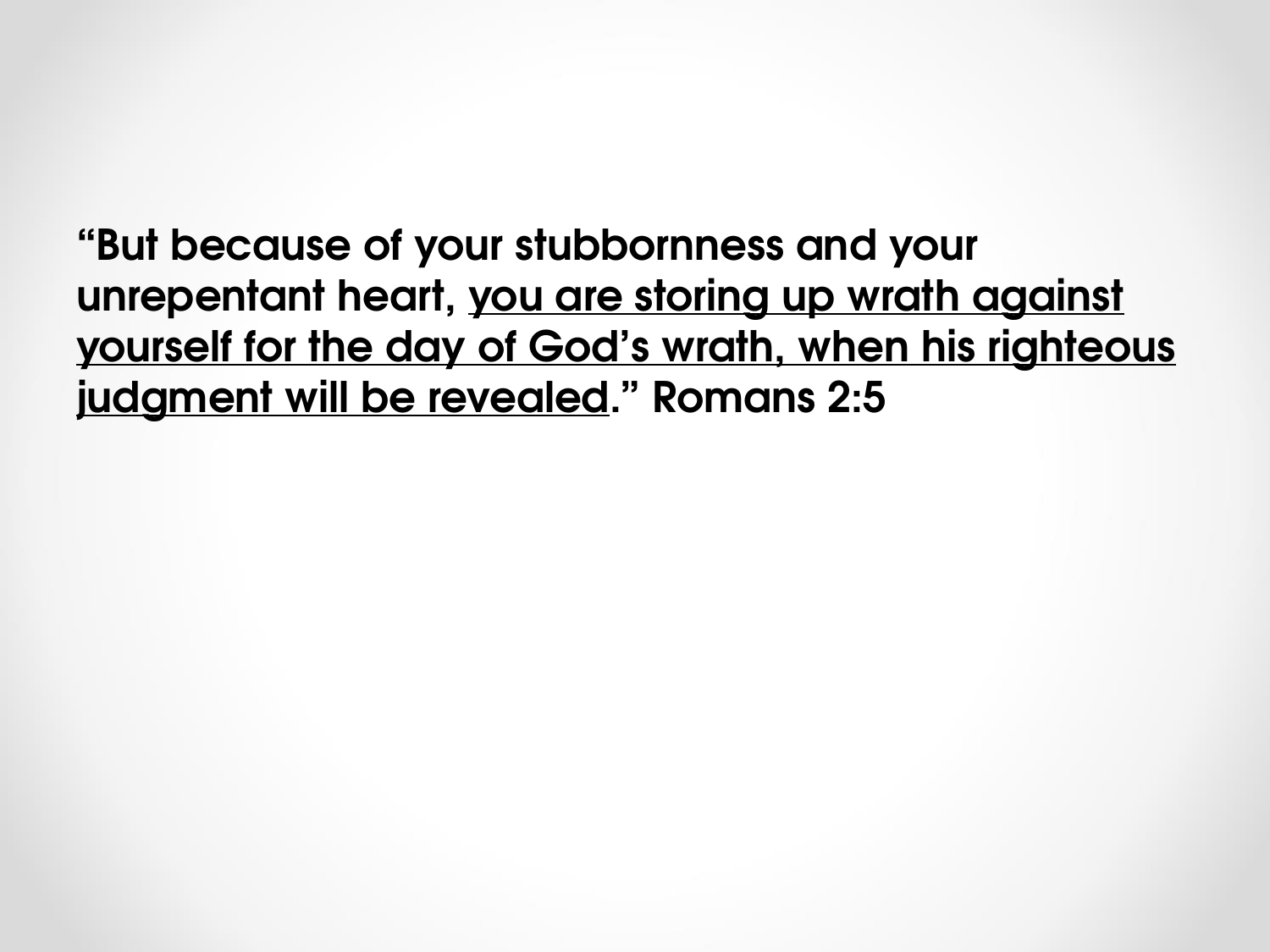

“But because of your stubbornness and your unrepentant heart, you are storing up wrath against yourself for the day of God’s wrath, when his righteous judgment will be revealed.” Romans 2:5